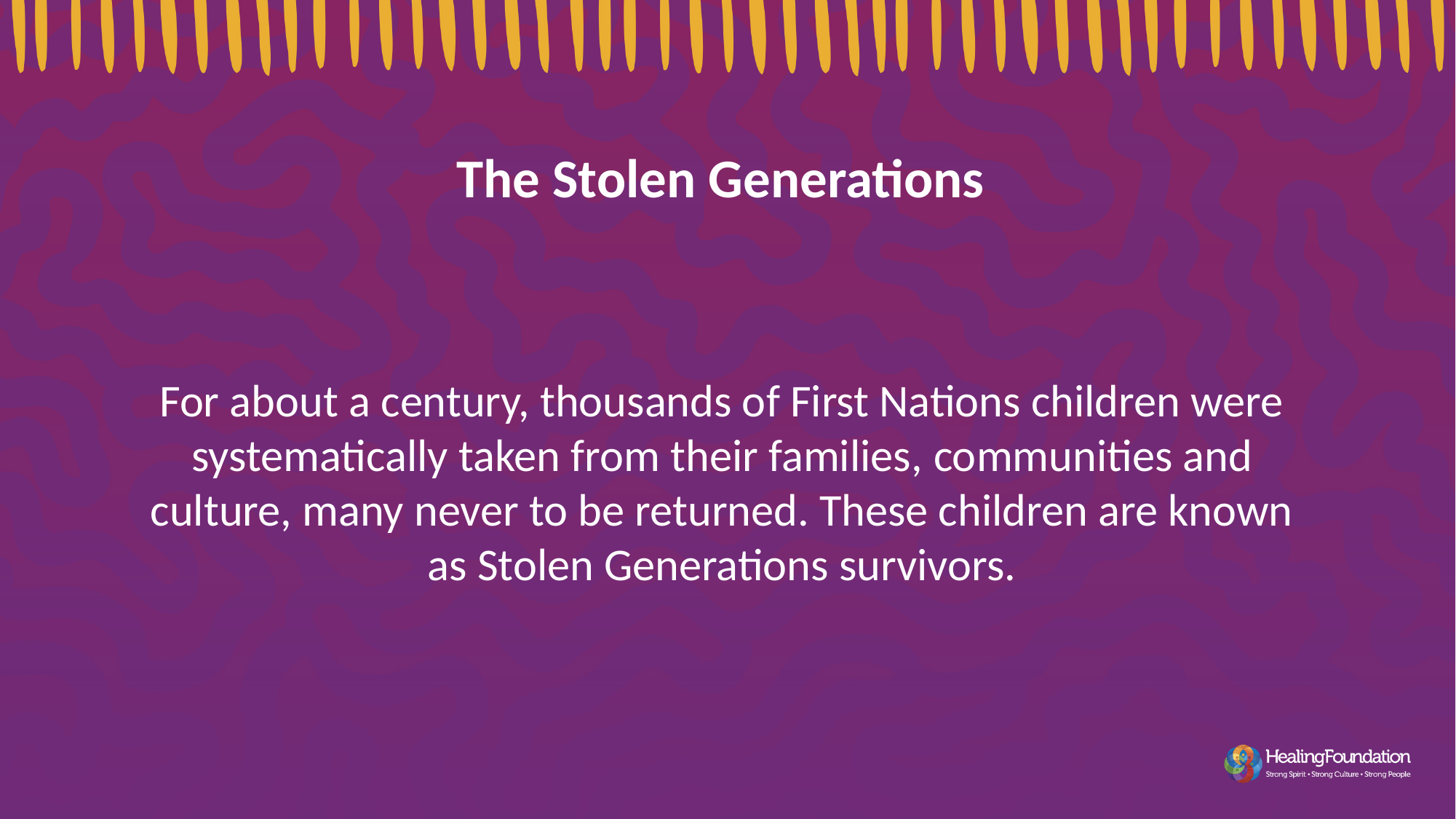

The Stolen Generations
For about a century, thousands of First Nations children were systematically taken from their families, communities and culture, many never to be returned. These children are known as Stolen Generations survivors.